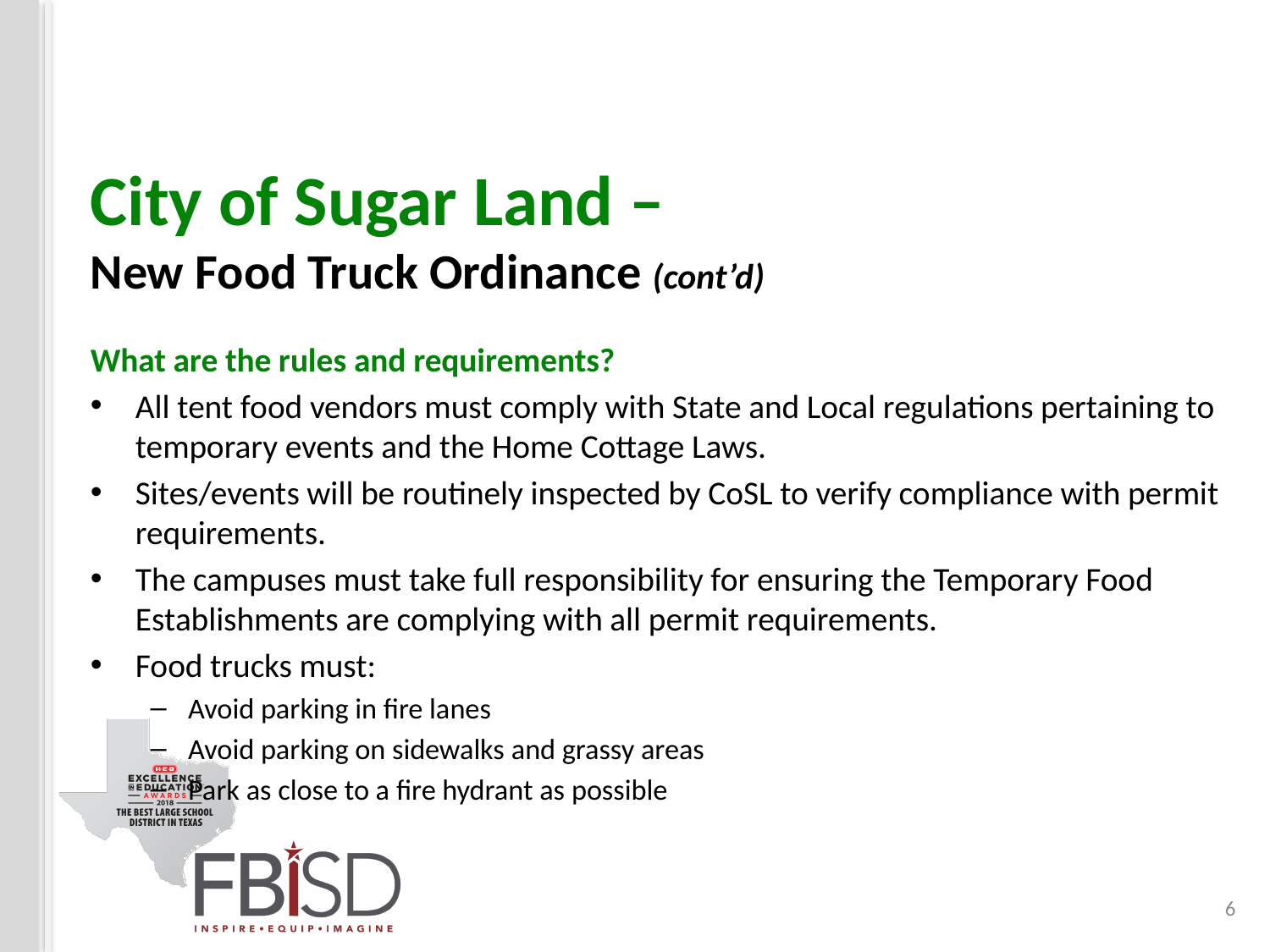

# City of Sugar Land – New Food Truck Ordinance (cont’d)
What are the rules and requirements?
All tent food vendors must comply with State and Local regulations pertaining to temporary events and the Home Cottage Laws.
Sites/events will be routinely inspected by CoSL to verify compliance with permit requirements.
The campuses must take full responsibility for ensuring the Temporary Food Establishments are complying with all permit requirements.
Food trucks must:
Avoid parking in fire lanes
Avoid parking on sidewalks and grassy areas
Park as close to a fire hydrant as possible

6